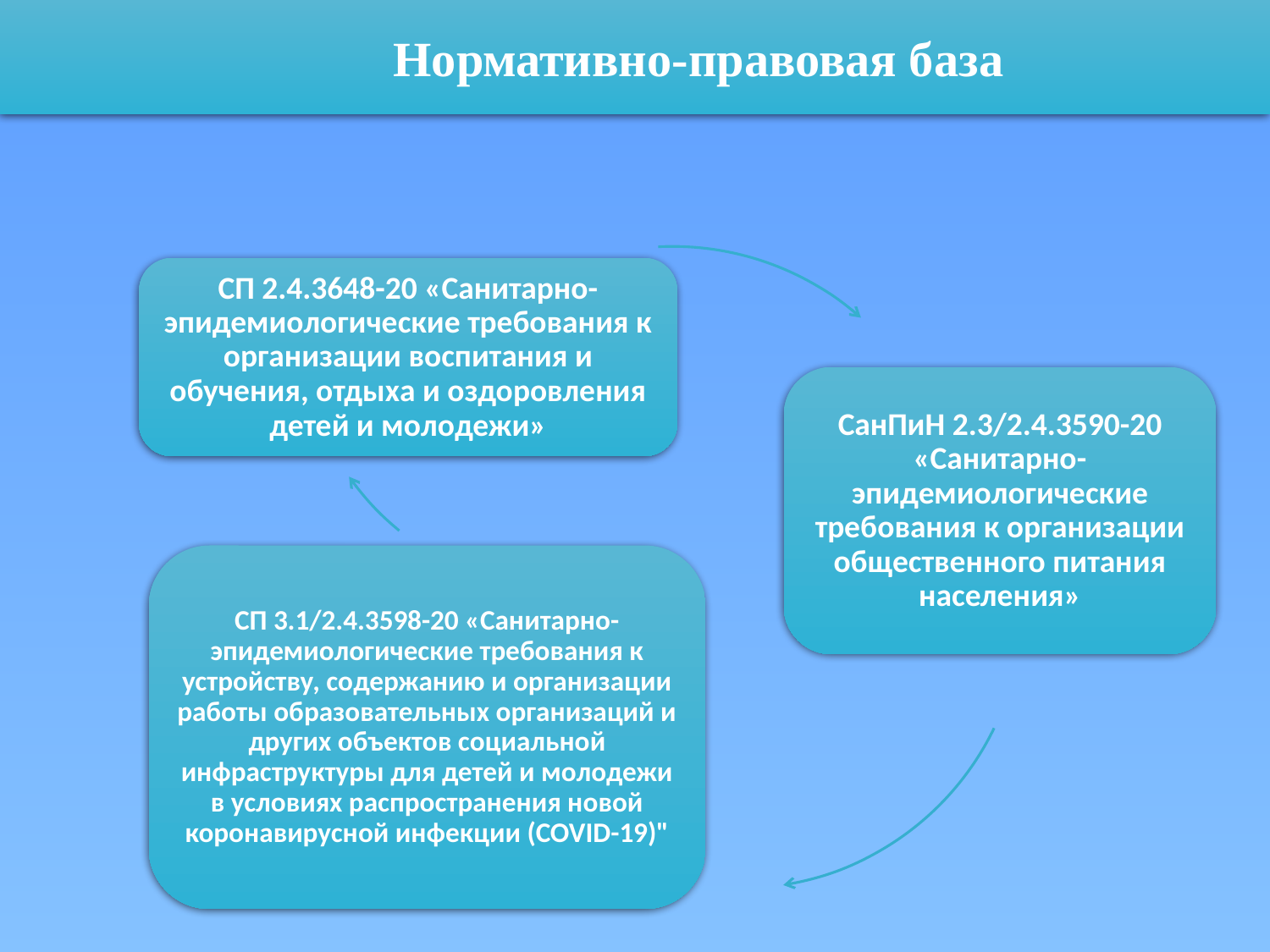

Нормативно-правовая база
СП 2.4.3648-20 «Санитарно-эпидемиологические требования к организации воспитания и обучения, отдыха и оздоровления детей и молодежи»
СанПиН 2.3/2.4.3590-20 «Санитарно-эпидемиологические требования к организации общественного питания населения»
СП 3.1/2.4.3598-20 «Санитарно-эпидемиологические требования к устройству, содержанию и организации работы образовательных организаций и других объектов социальной инфраструктуры для детей и молодежи в условиях распространения новой коронавирусной инфекции (COVID-19)"